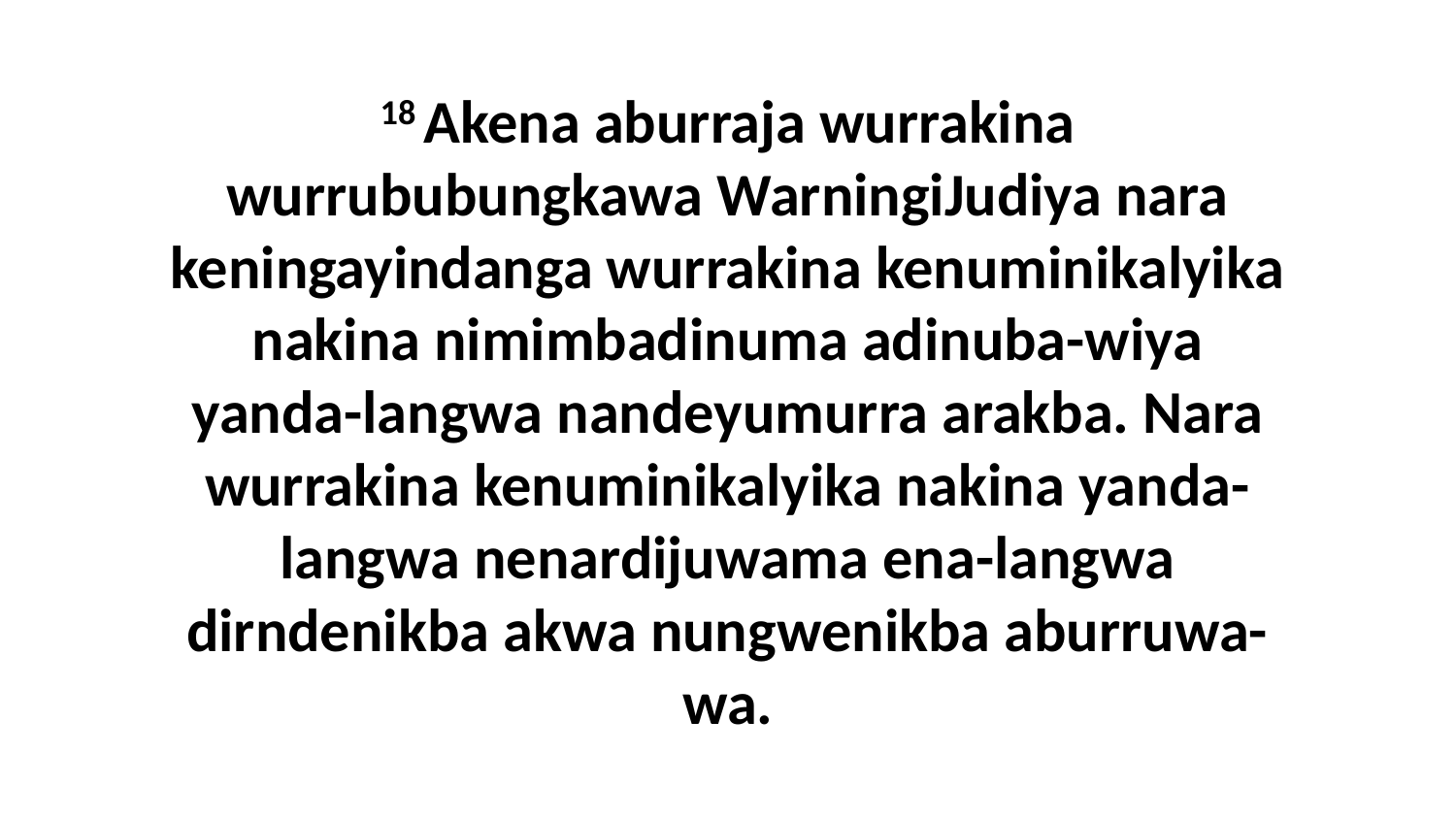

18 Akena aburraja wurrakina wurrububungkawa WarningiJudiya nara keningayindanga wurrakina kenuminikalyika nakina nimimbadinuma adinuba-wiya yanda-langwa nandeyumurra arakba. Nara wurrakina kenuminikalyika nakina yanda-langwa nenardijuwama ena-langwa dirndenikba akwa nungwenikba aburruwa-wa.